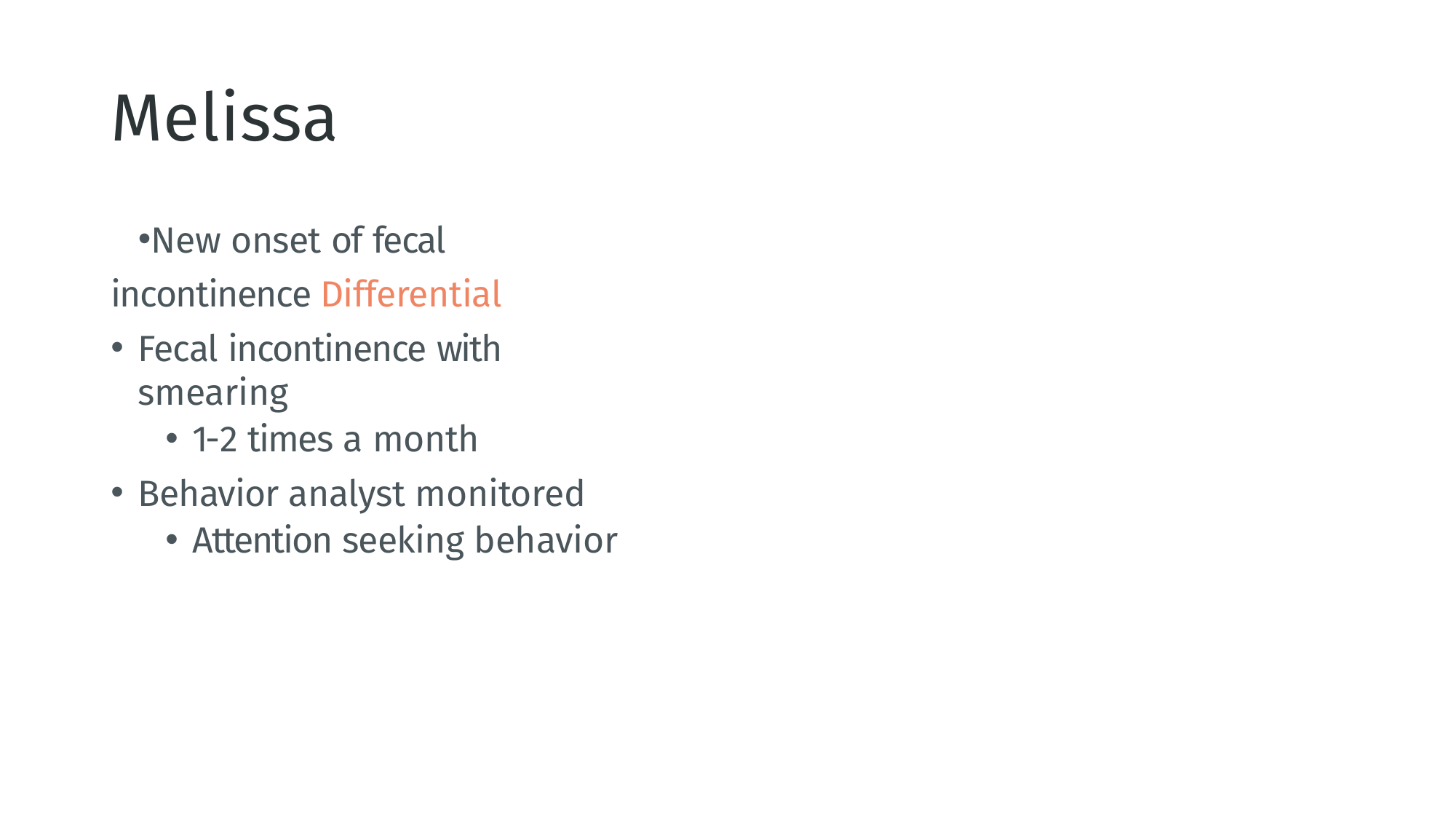

# Melissa
New onset of fecal incontinence Differential
Fecal incontinence with smearing
1-2 times a month
Behavior analyst monitored
Attention seeking behavior